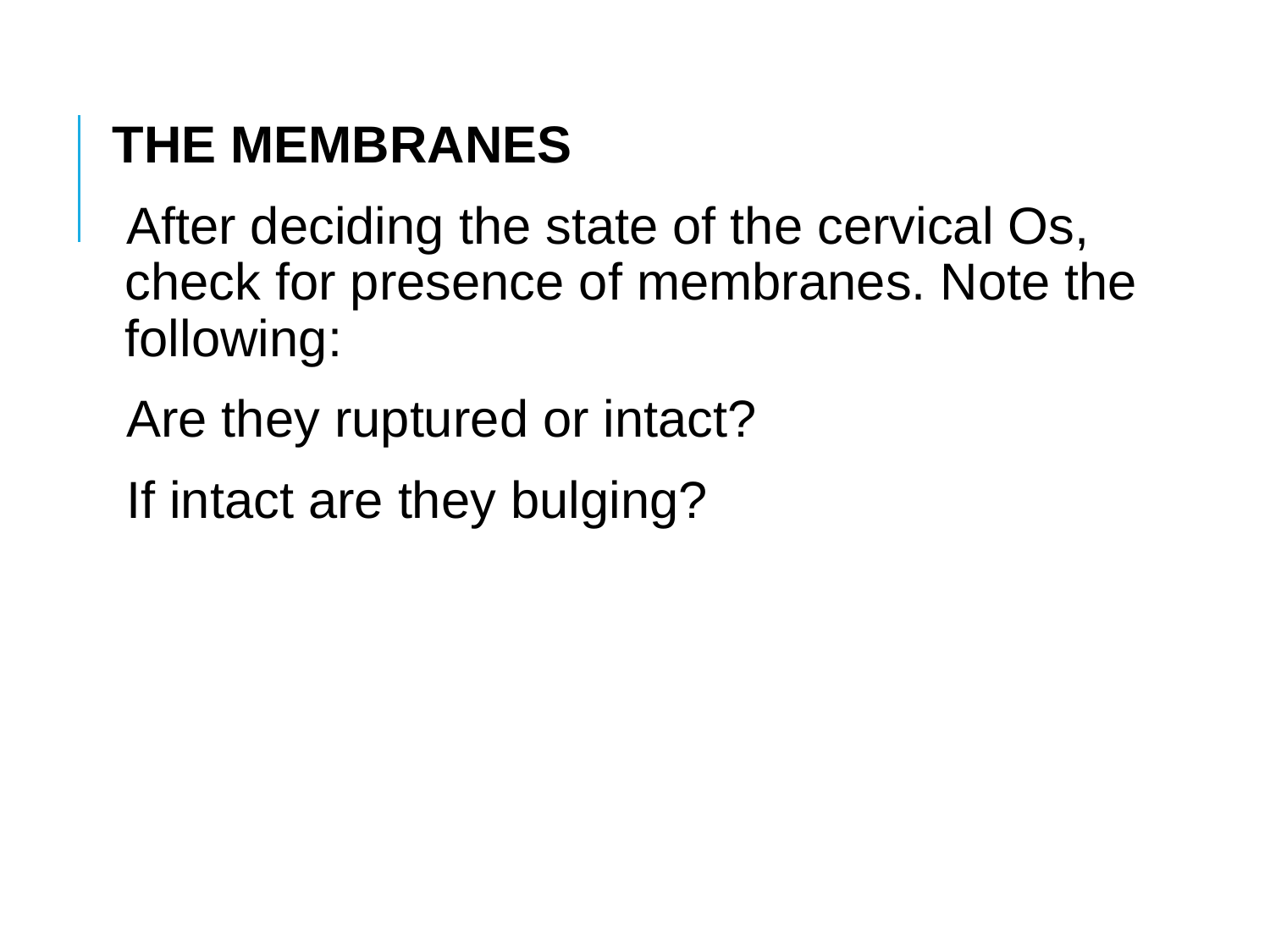

THE MEMBRANES
After deciding the state of the cervical Os, check for presence of membranes. Note the following:
Are they ruptured or intact?
If intact are they bulging?